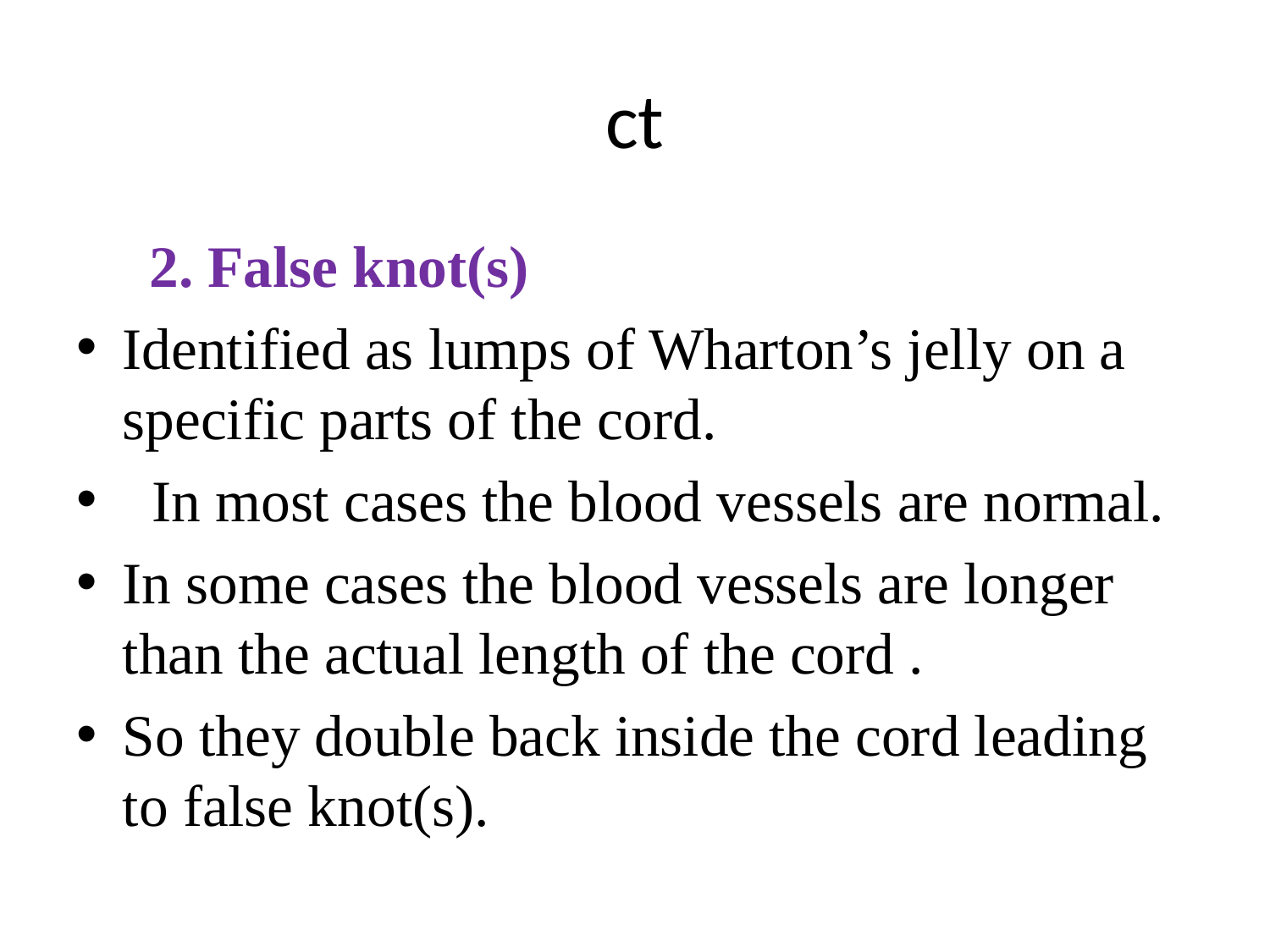

# ct
     2. False knot(s)
Identified as lumps of Wharton’s jelly on a specific parts of the cord.
  In most cases the blood vessels are normal.
In some cases the blood vessels are longer than the actual length of the cord .
So they double back inside the cord leading to false knot(s).